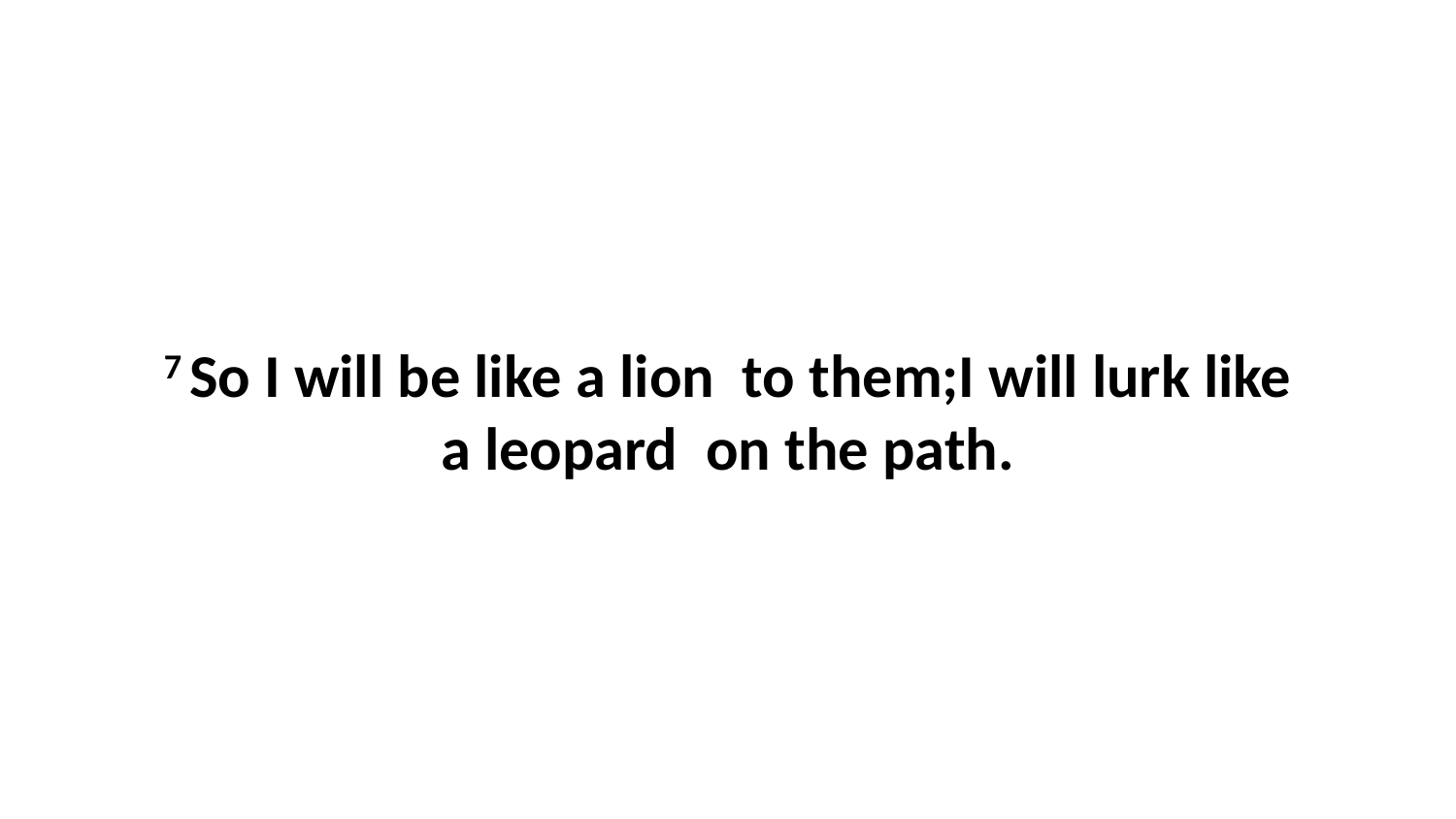

7 So I will be like a lion  to them;I will lurk like a leopard  on the path.